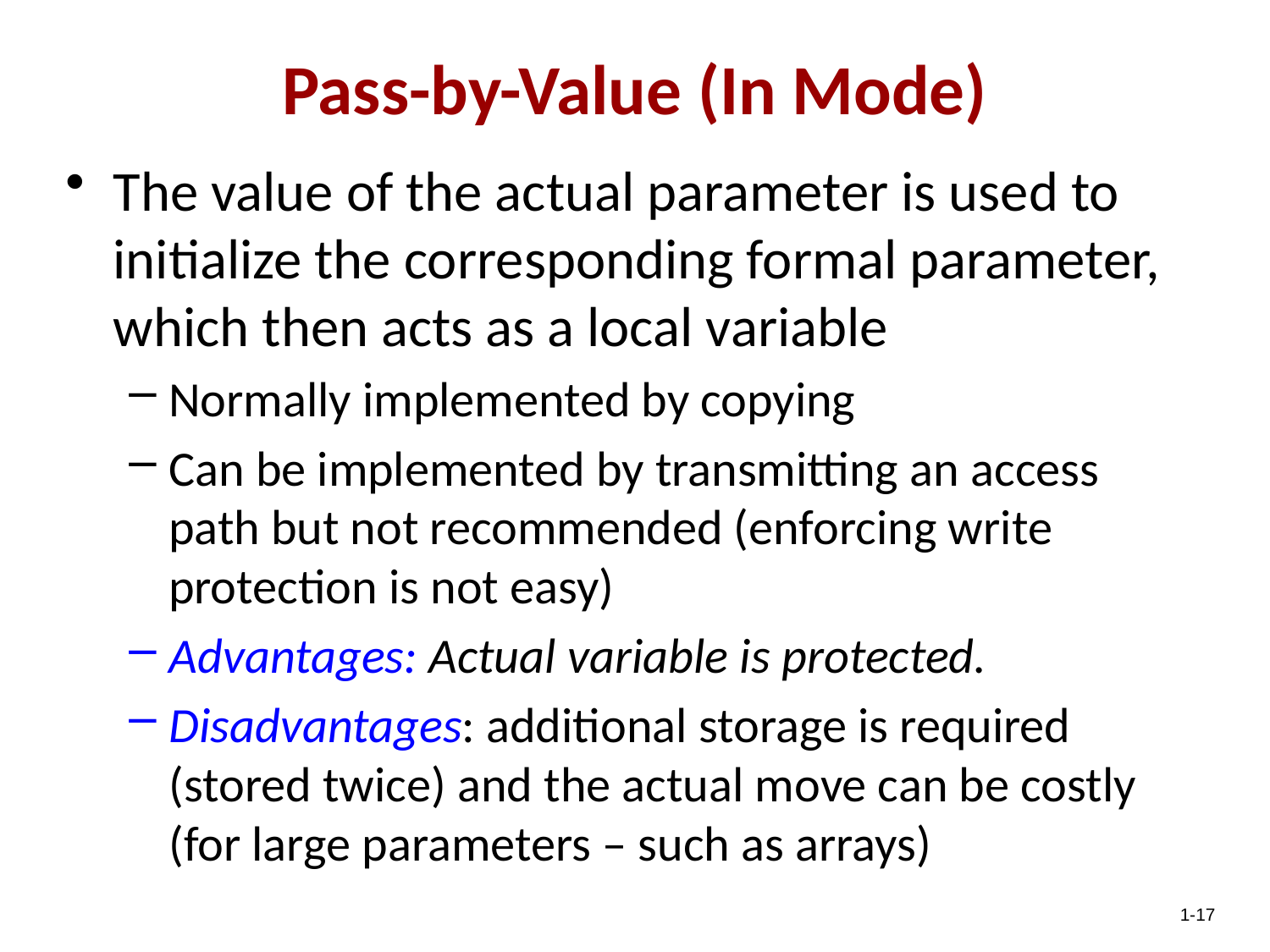

Pass-by-Value (In Mode)
The value of the actual parameter is used to initialize the corresponding formal parameter, which then acts as a local variable
Normally implemented by copying
Can be implemented by transmitting an access path but not recommended (enforcing write protection is not easy)
Advantages: Actual variable is protected.
Disadvantages: additional storage is required (stored twice) and the actual move can be costly (for large parameters – such as arrays)

1-17